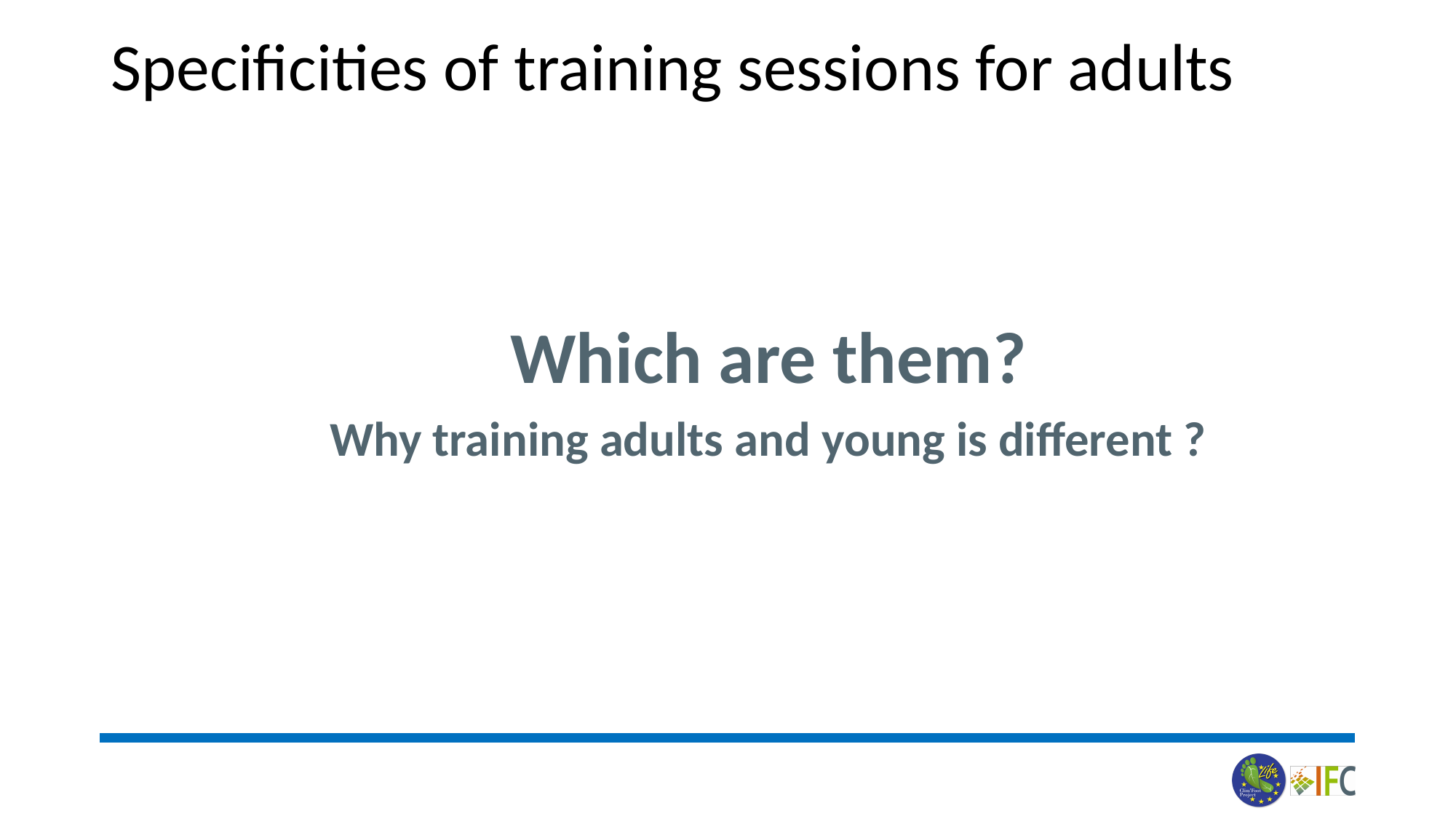

# Specificities of training sessions for adults

Which are them?
Why training adults and young is different ?